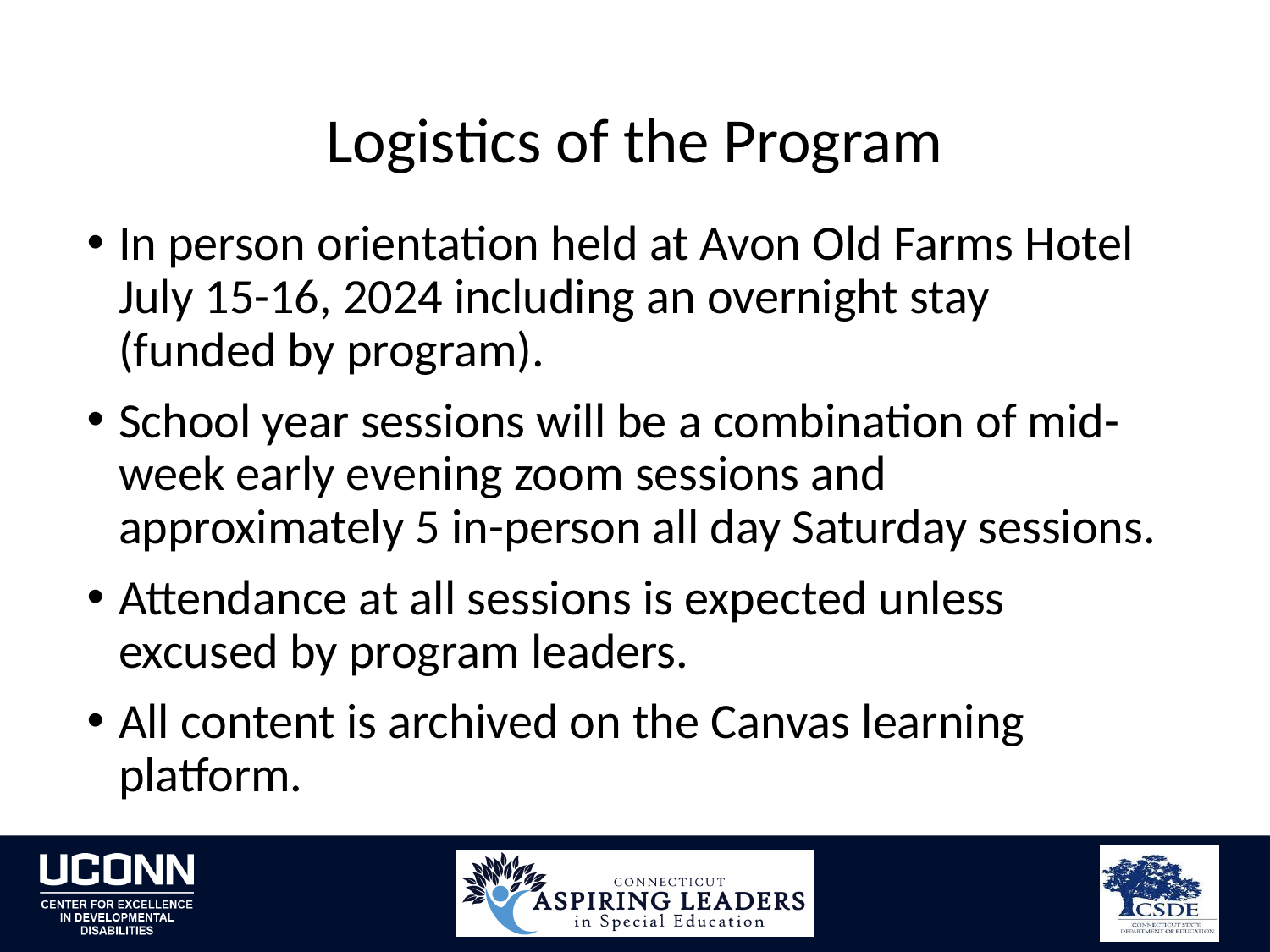

# Logistics of the Program
In person orientation held at Avon Old Farms Hotel July 15-16, 2024 including an overnight stay (funded by program).
School year sessions will be a combination of mid-week early evening zoom sessions and approximately 5 in-person all day Saturday sessions.
Attendance at all sessions is expected unless excused by program leaders.
All content is archived on the Canvas learning platform.